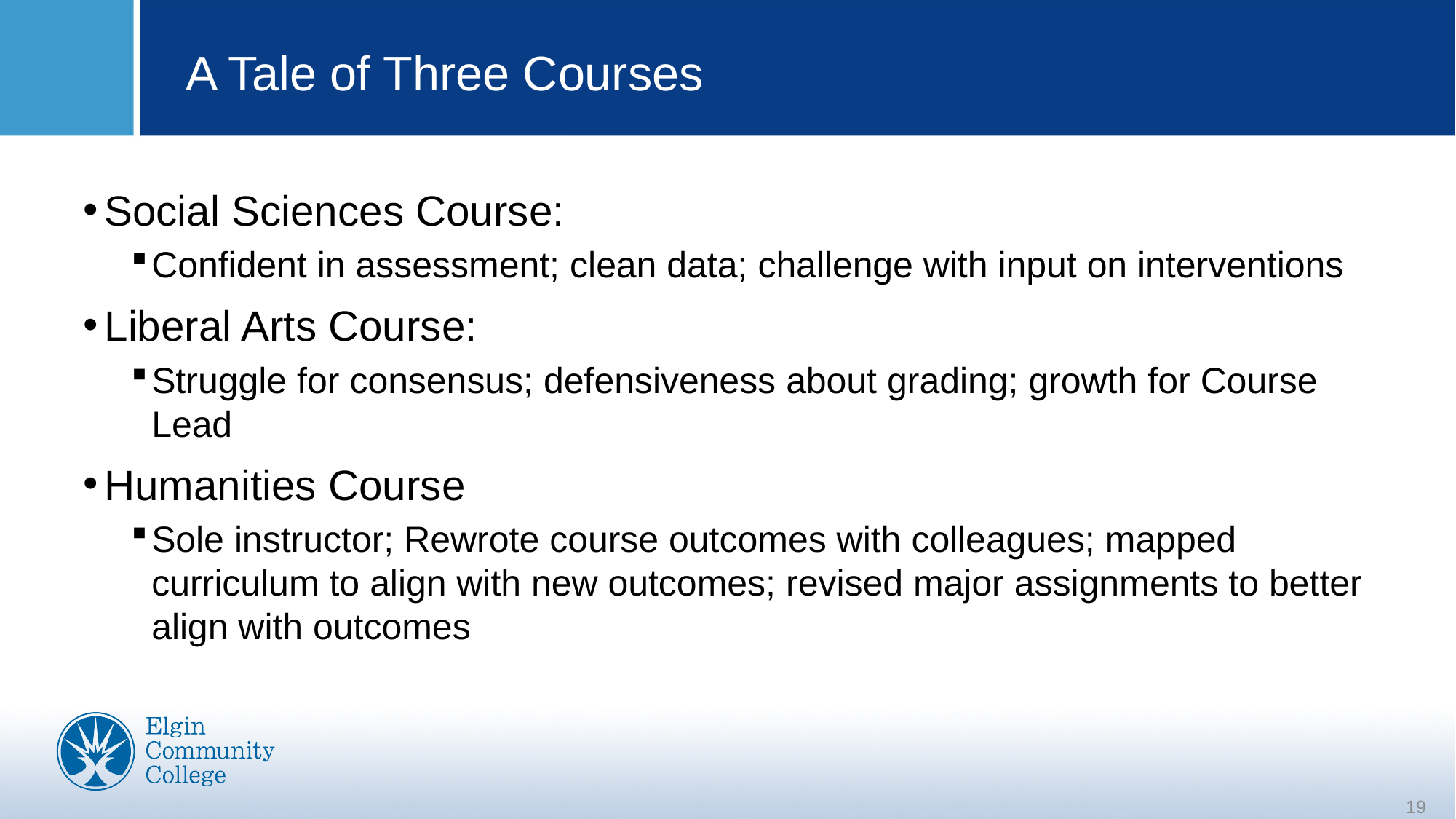

# A Tale of Three Courses
Social Sciences Course:
Confident in assessment; clean data; challenge with input on interventions
Liberal Arts Course:
Struggle for consensus; defensiveness about grading; growth for Course Lead
Humanities Course
Sole instructor; Rewrote course outcomes with colleagues; mapped curriculum to align with new outcomes; revised major assignments to better align with outcomes
19